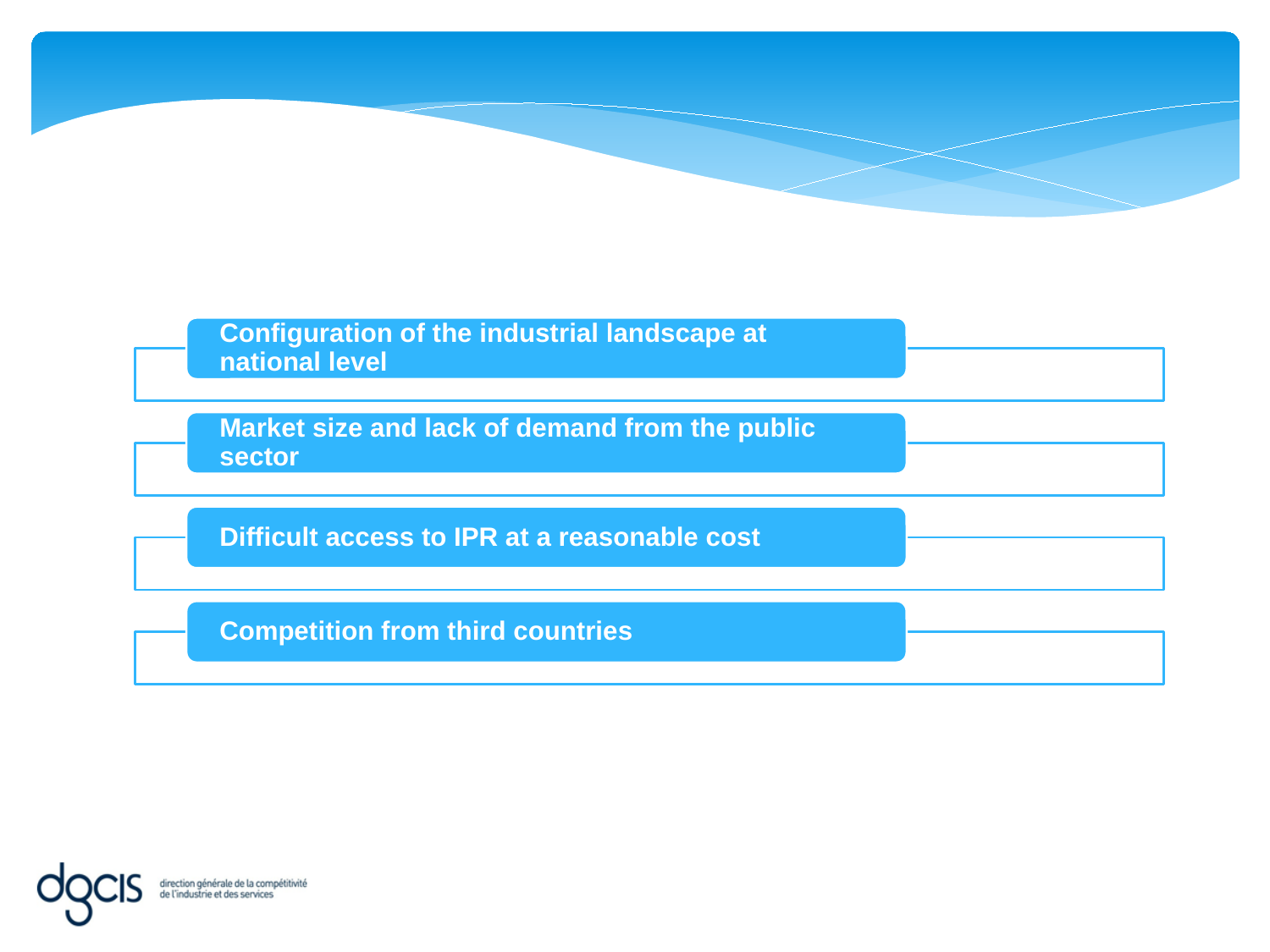

Configuration of the industrial landscape at national level
Market size and lack of demand from the public sector
Difficult access to IPR at a reasonable cost
Competition from third countries